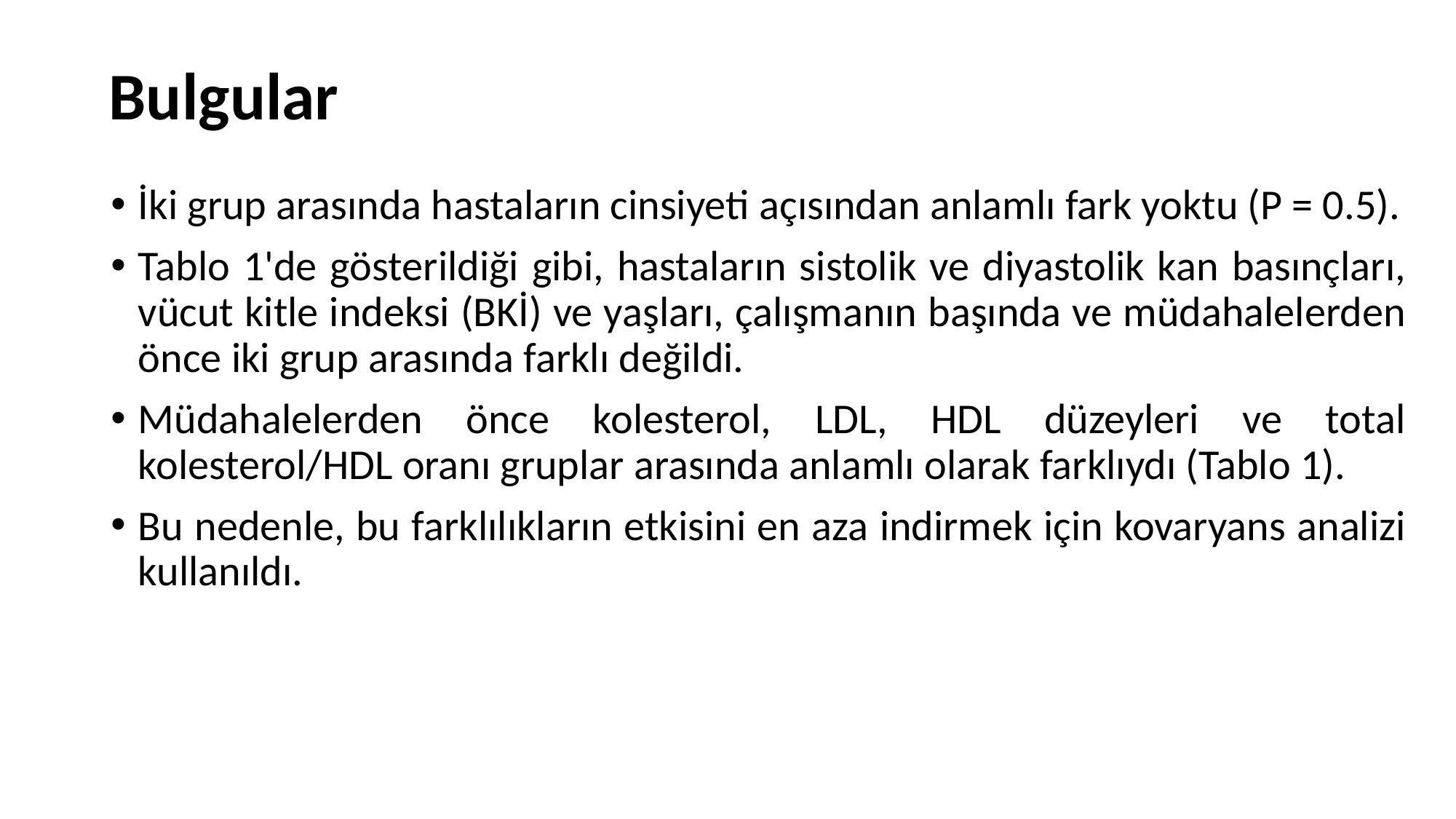

# Bulgular
İki grup arasında hastaların cinsiyeti açısından anlamlı fark yoktu (P = 0.5).
Tablo 1'de gösterildiği gibi, hastaların sistolik ve diyastolik kan basınçları, vücut kitle indeksi (BKİ) ve yaşları, çalışmanın başında ve müdahalelerden önce iki grup arasında farklı değildi.
Müdahalelerden önce kolesterol, LDL, HDL düzeyleri ve total kolesterol/HDL oranı gruplar arasında anlamlı olarak farklıydı (Tablo 1).
Bu nedenle, bu farklılıkların etkisini en aza indirmek için kovaryans analizi kullanıldı.